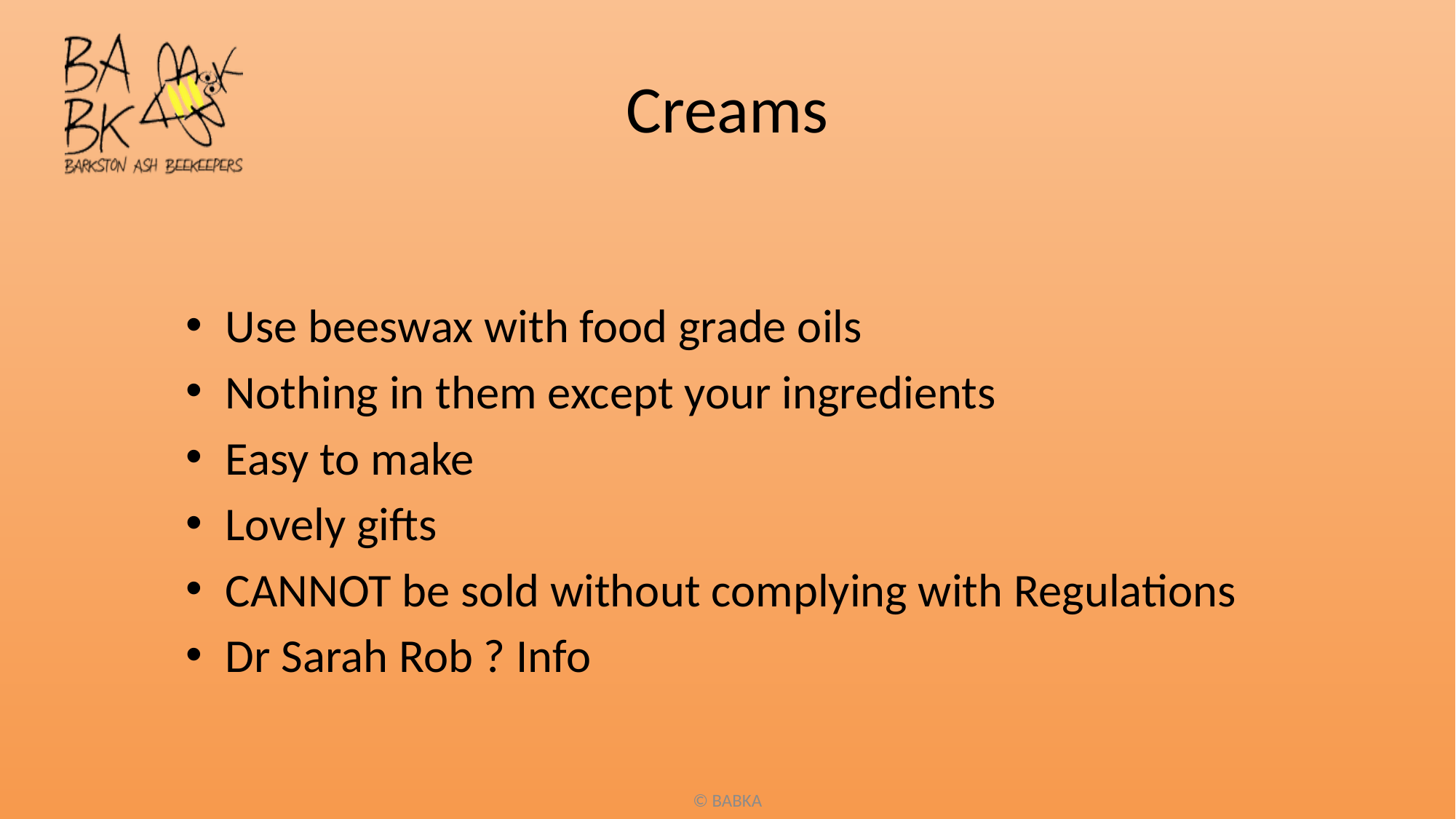

# Creams
Use beeswax with food grade oils
Nothing in them except your ingredients
Easy to make
Lovely gifts
CANNOT be sold without complying with Regulations
Dr Sarah Rob ? Info
© BABKA